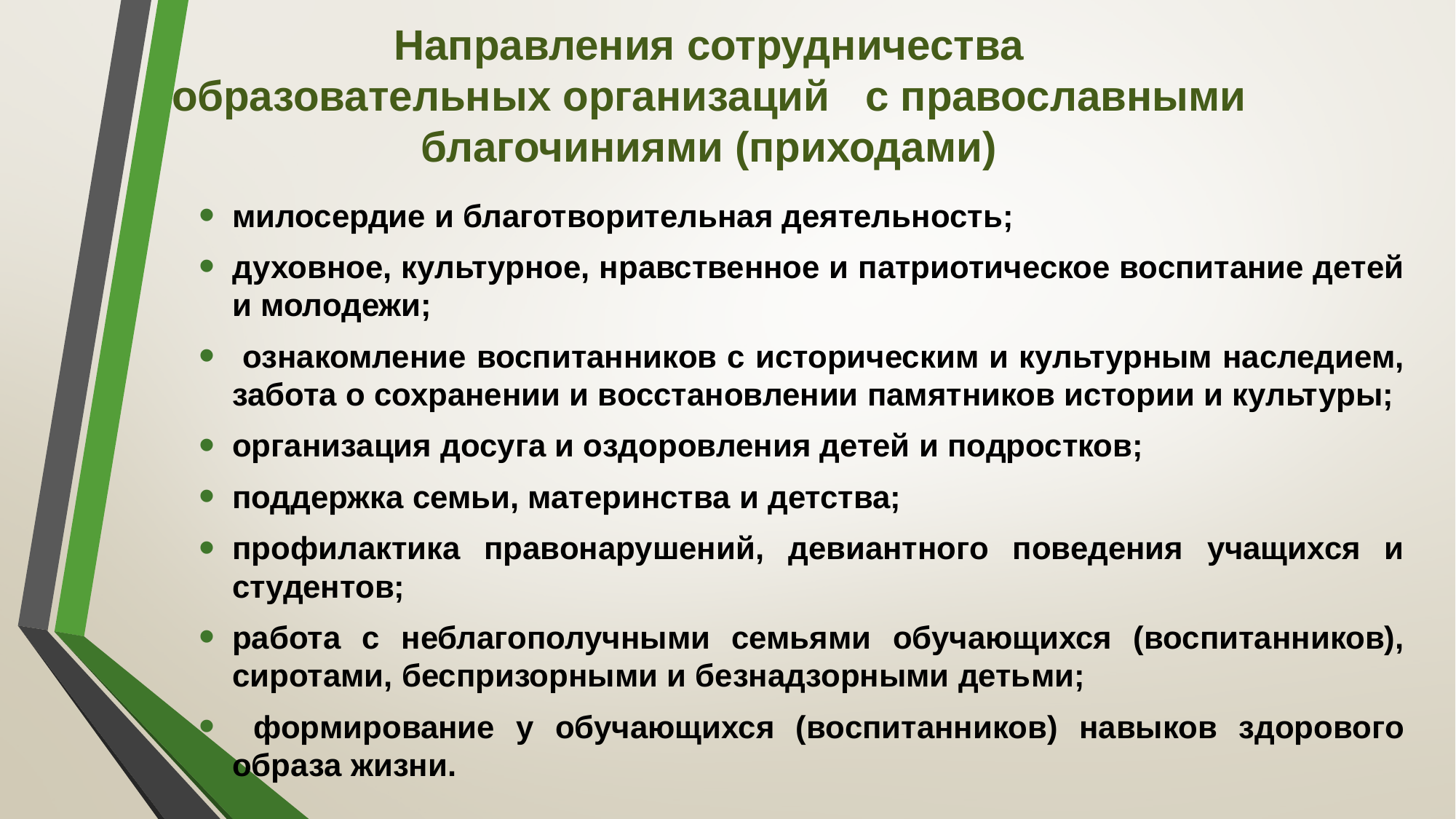

# Направления сотрудничества образовательных организаций   с православными благочиниями (приходами)
милосердие и благотворительная деятельность;
духовное, культурное, нравственное и патриотическое воспитание детей и молодежи;
 ознакомление воспитанников с историческим и культурным наследием, забота о сохранении и восстановлении памятников истории и культуры;
организация досуга и оздоровления детей и подростков;
поддержка семьи, материнства и детства;
профилактика правонарушений, девиантного поведения учащихся и студентов;
работа с неблагополучными семьями обучающихся (воспитанников), сиротами, беспризорными и безнадзорными детьми;
 формирование у обучающихся (воспитанников) навыков здорового образа жизни.